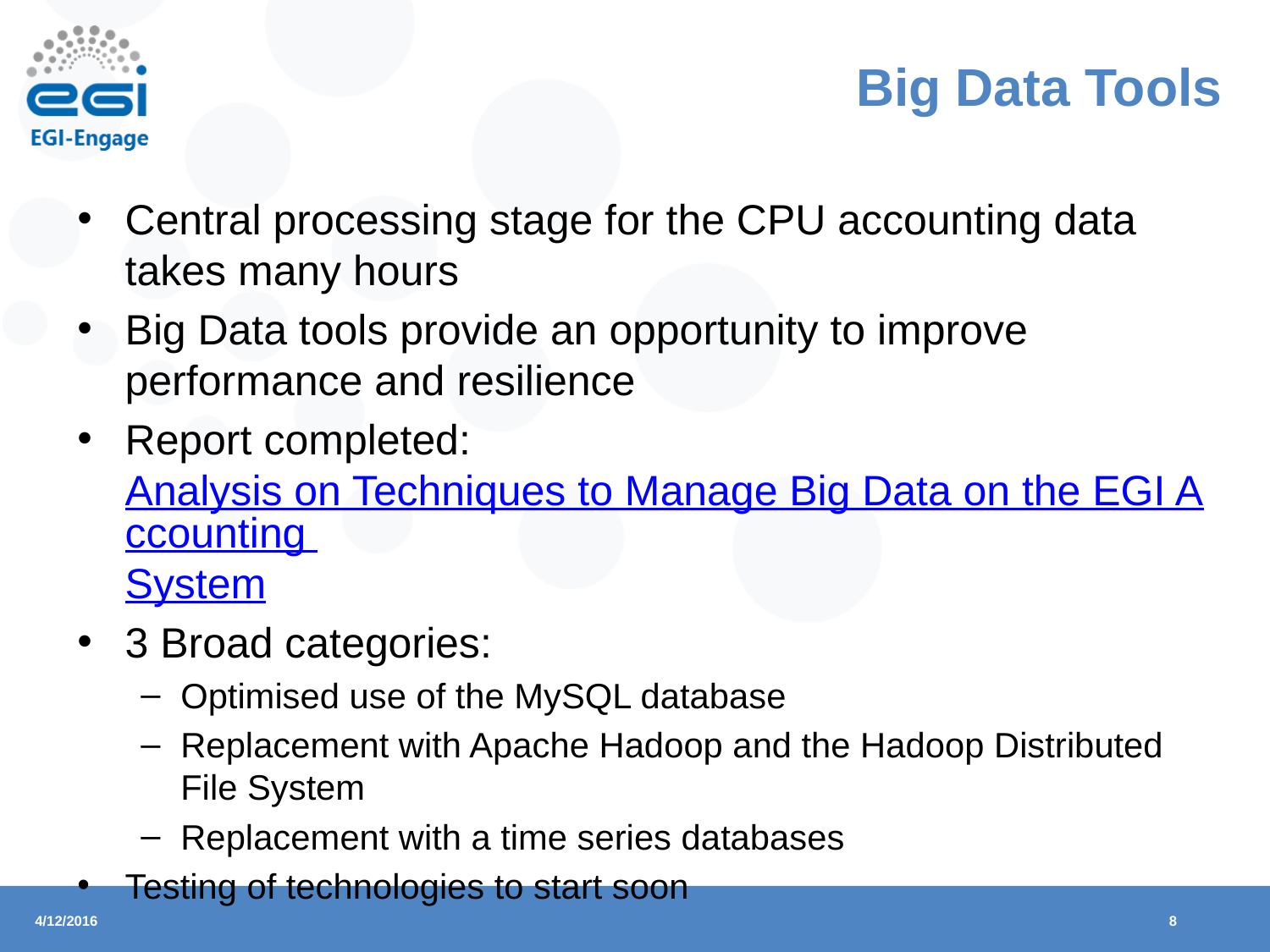

# Big Data Tools
Central processing stage for the CPU accounting data takes many hours
Big Data tools provide an opportunity to improve performance and resilience
Report completed: Analysis on Techniques to Manage Big Data on the EGI Accounting System
3 Broad categories:
Optimised use of the MySQL database
Replacement with Apache Hadoop and the Hadoop Distributed File System
Replacement with a time series databases
Testing of technologies to start soon